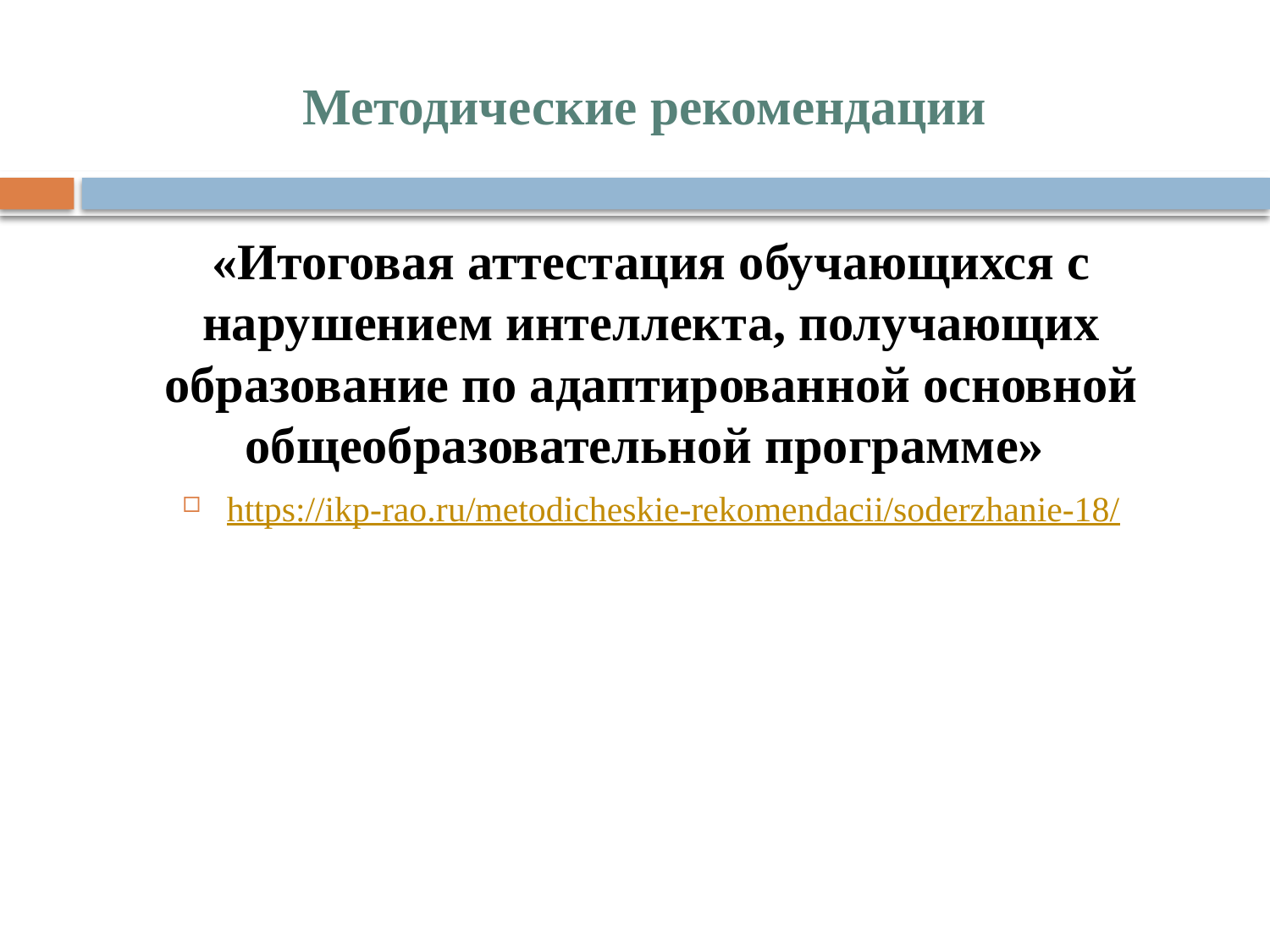

# Методические рекомендации
«Итоговая аттестация обучающихся с нарушением интеллекта, получающих образование по адаптированной основной общеобразовательной программе»
https://ikp-rao.ru/metodicheskie-rekomendacii/soderzhanie-18/